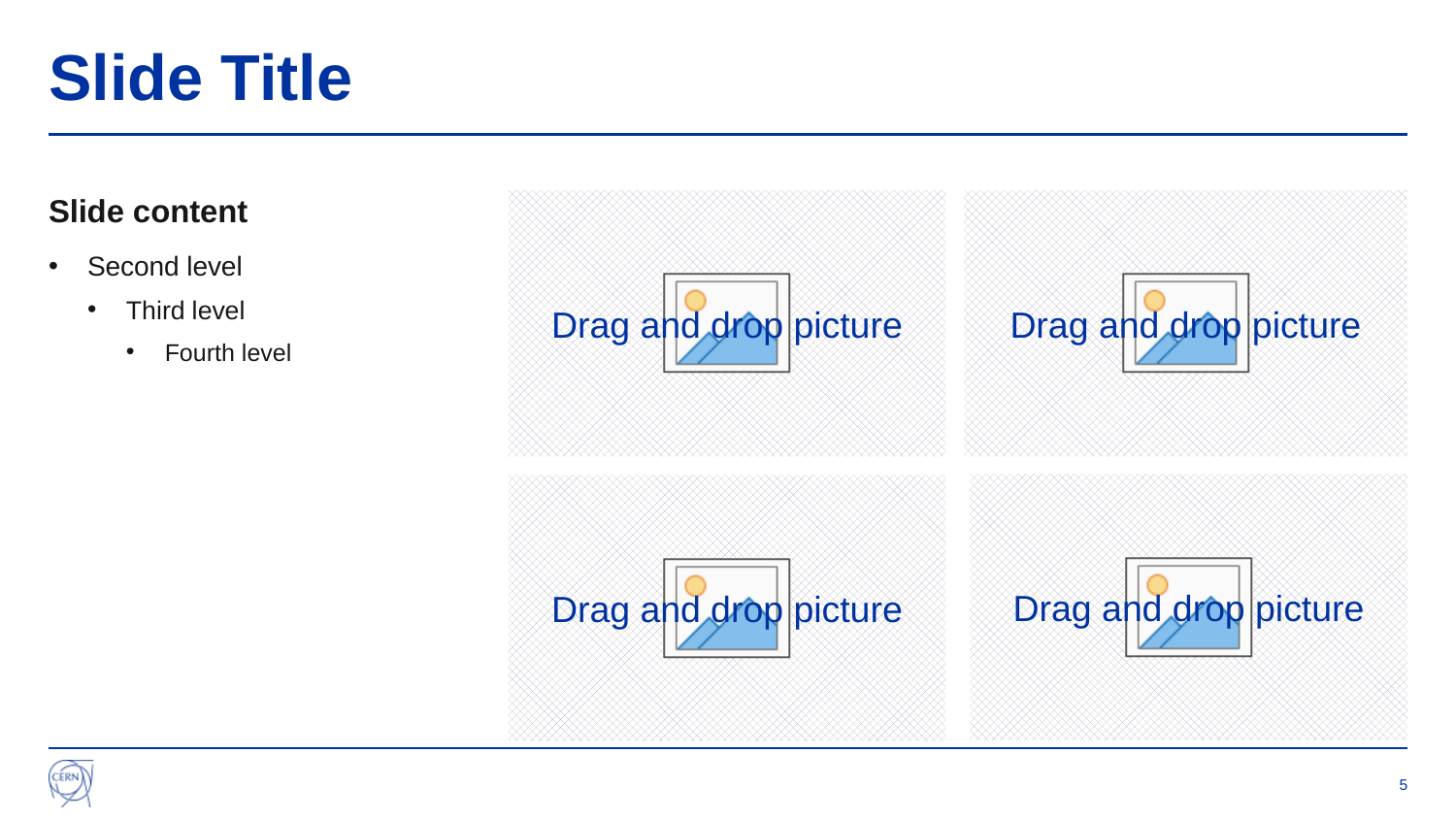

# Slide Title

Slide content
Second level
Third level
Fourth level

5